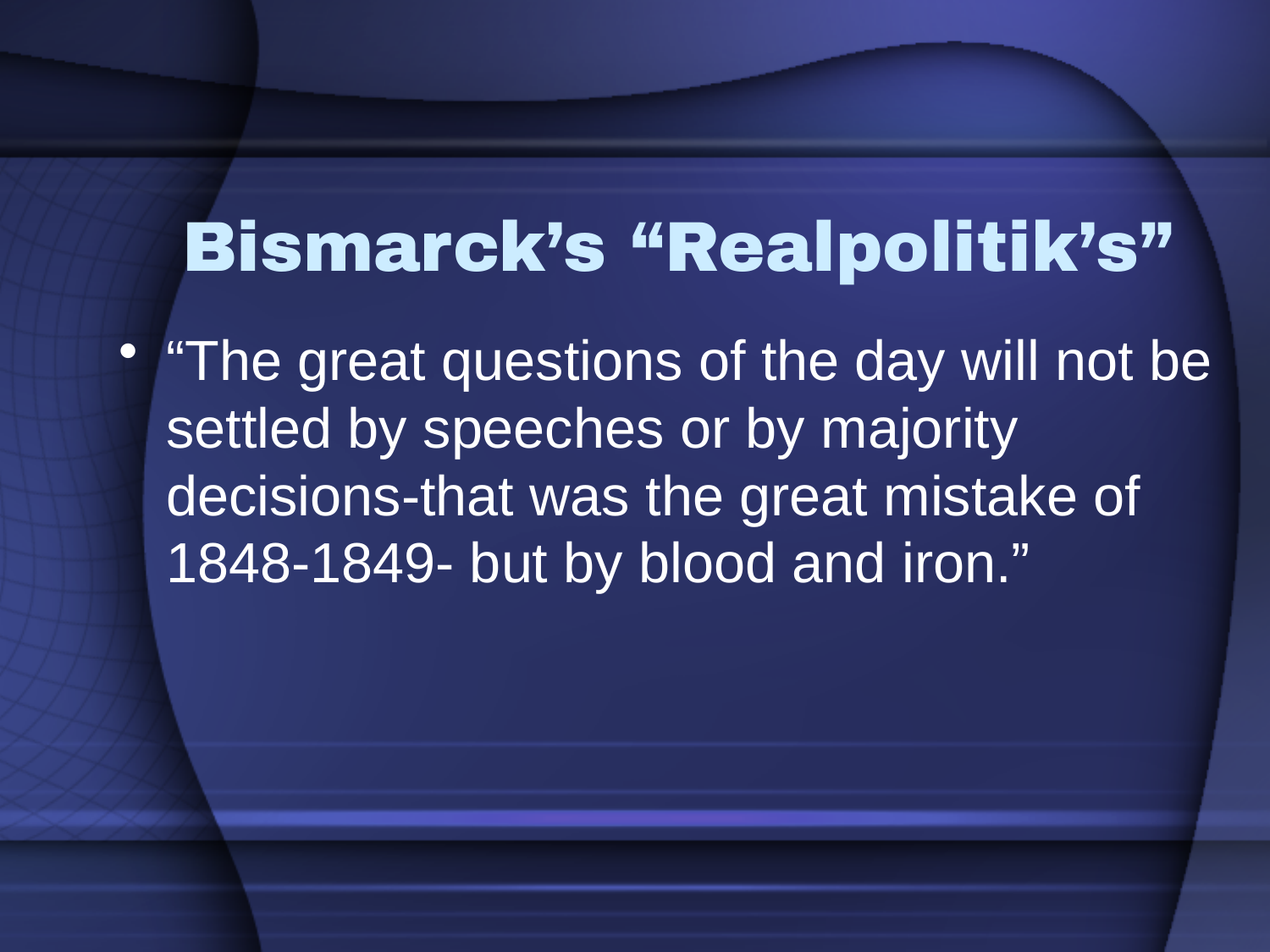

# Bismarck’s “Realpolitik’s”
“The great questions of the day will not be settled by speeches or by majority decisions-that was the great mistake of 1848-1849- but by blood and iron.”